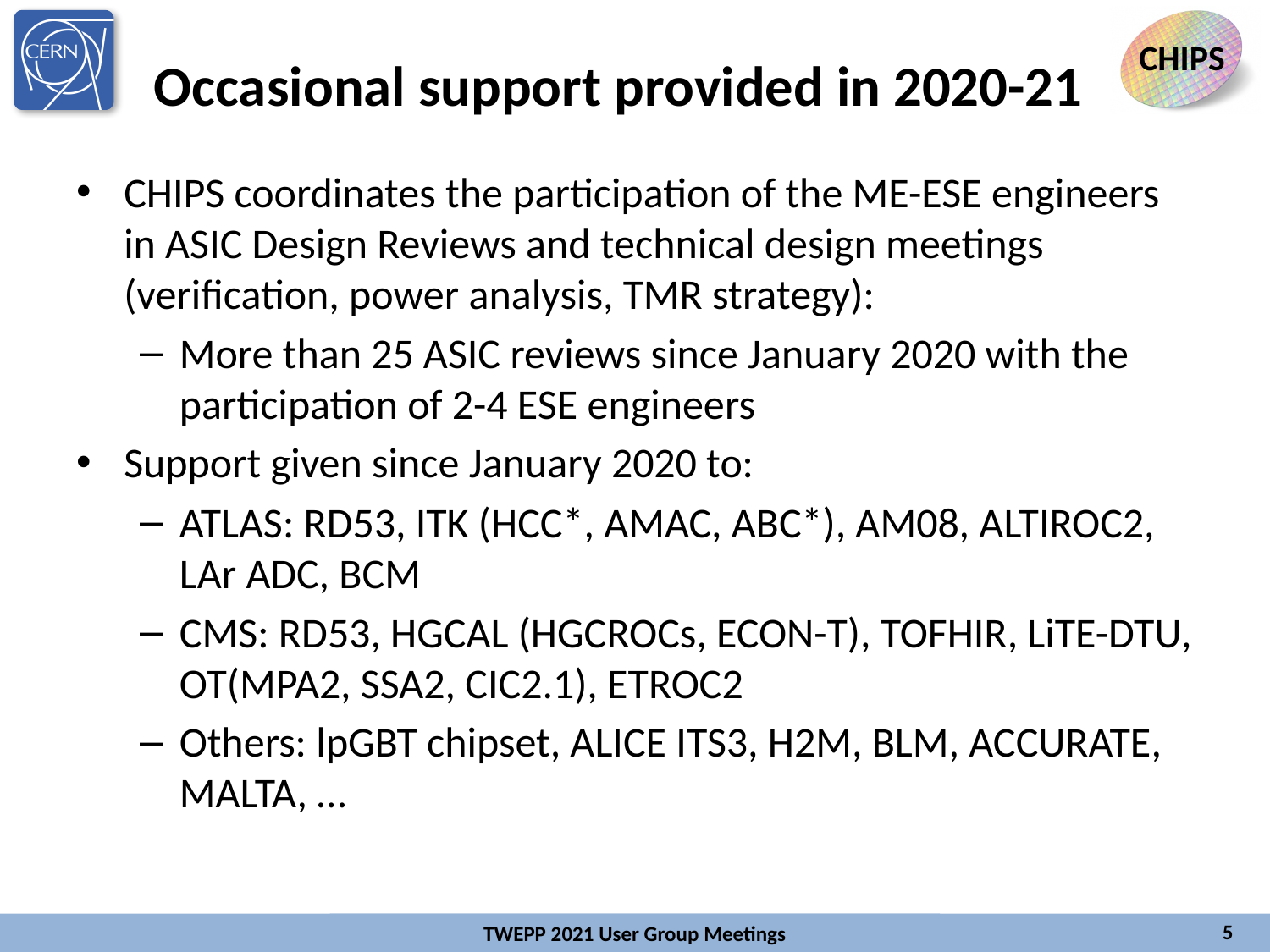

# Occasional support provided in 2020-21
CHIPS coordinates the participation of the ME-ESE engineers in ASIC Design Reviews and technical design meetings (verification, power analysis, TMR strategy):
More than 25 ASIC reviews since January 2020 with the participation of 2-4 ESE engineers
Support given since January 2020 to:
ATLAS: RD53, ITK (HCC*, AMAC, ABC*), AM08, ALTIROC2, LAr ADC, BCM
CMS: RD53, HGCAL (HGCROCs, ECON-T), TOFHIR, LiTE-DTU, OT(MPA2, SSA2, CIC2.1), ETROC2
Others: lpGBT chipset, ALICE ITS3, H2M, BLM, ACCURATE, MALTA, …
5